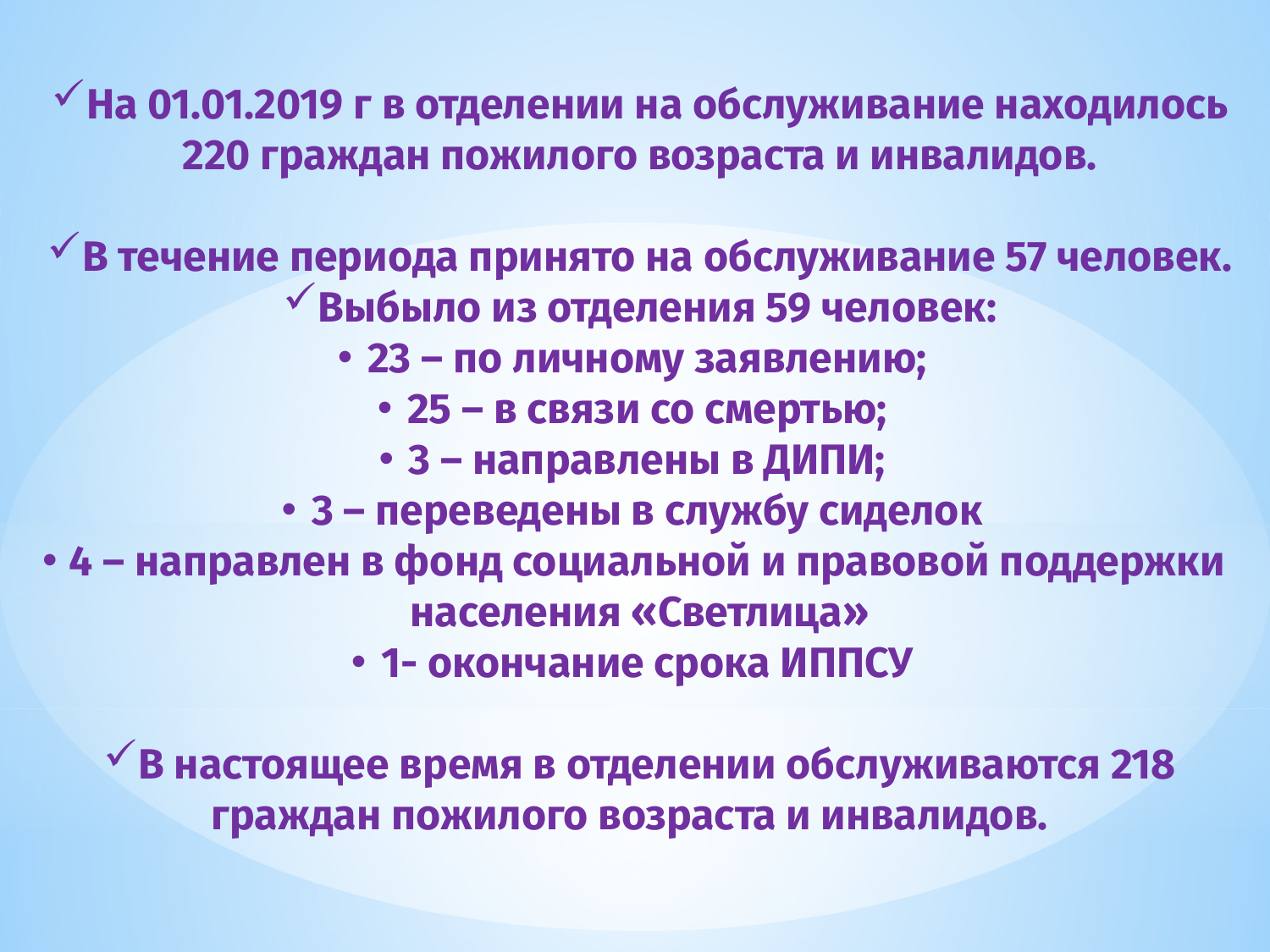

На 01.01.2019 г в отделении на обслуживание находилось 220 граждан пожилого возраста и инвалидов.

В течение периода принято на обслуживание 57 человек.
Выбыло из отделения 59 человек:
23 – по личному заявлению;
25 – в связи со смертью;
3 – направлены в ДИПИ;
3 – переведены в службу сиделок
4 – направлен в фонд социальной и правовой поддержки населения «Светлица»
1- окончание срока ИППСУ

В настоящее время в отделении обслуживаются 218 граждан пожилого возраста и инвалидов.